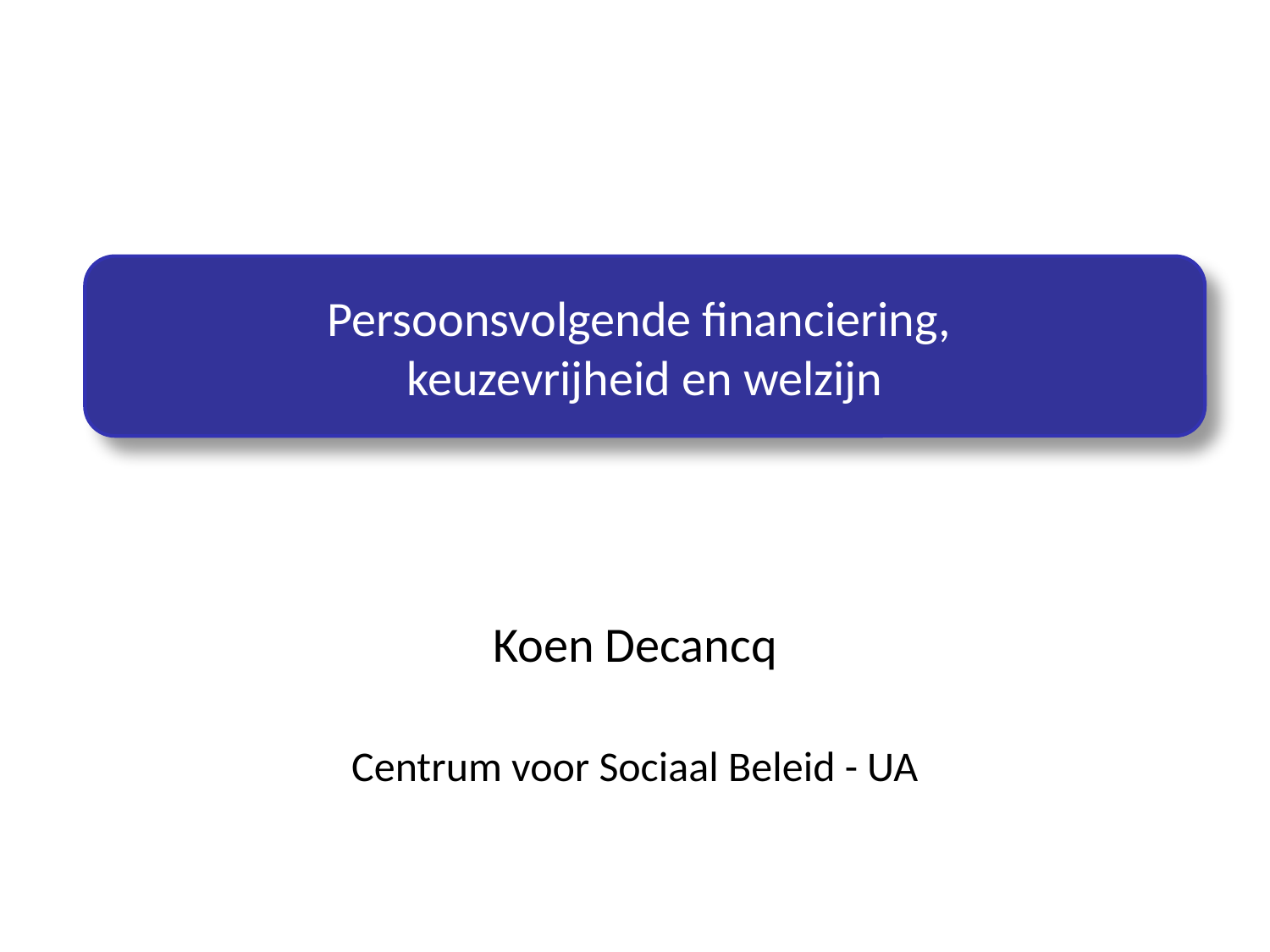

# Persoonsvolgende financiering, keuzevrijheid en welzijn
Koen Decancq

Centrum voor Sociaal Beleid - UA